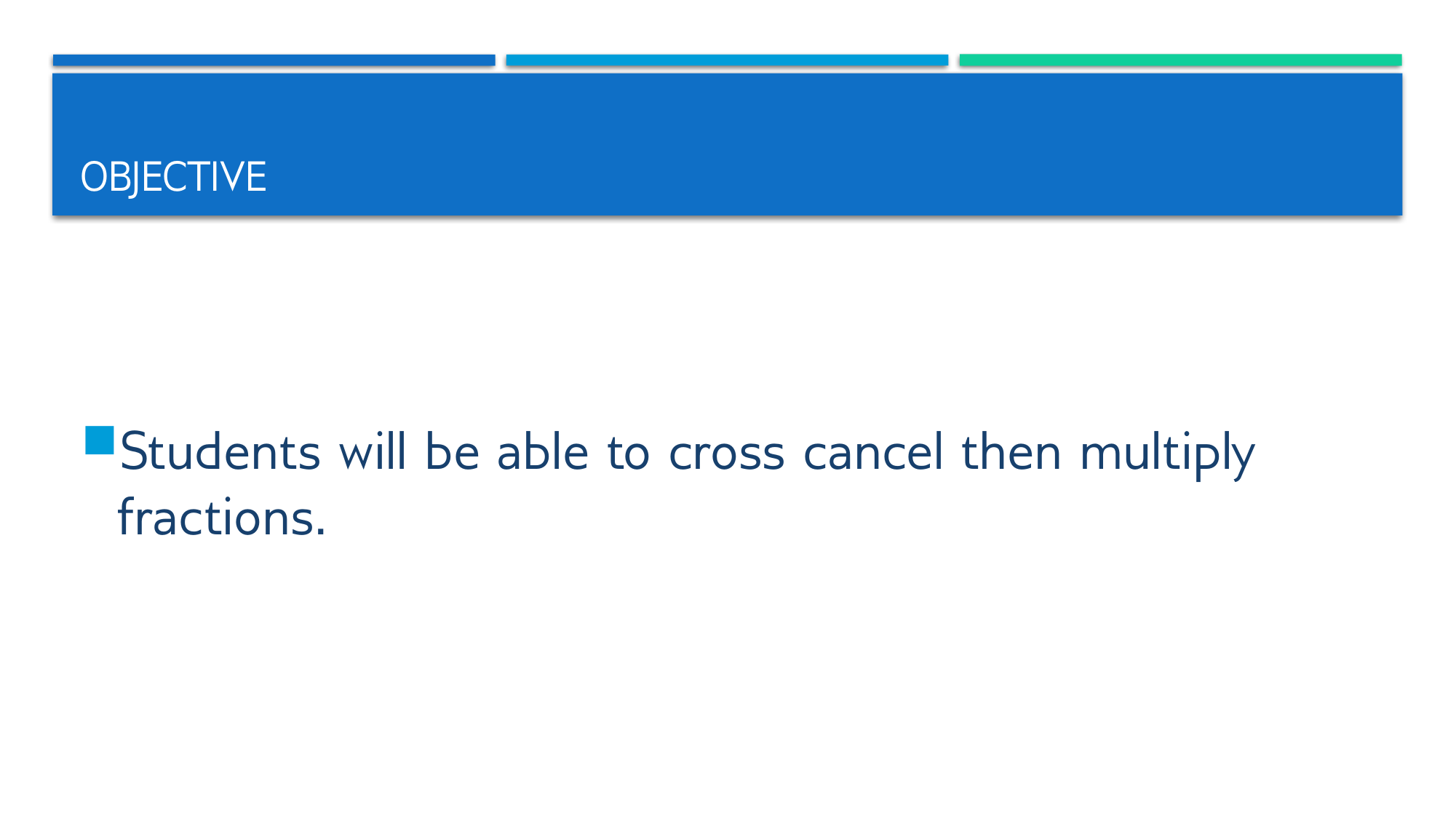

# objective
Students will be able to cross cancel then multiply fractions.